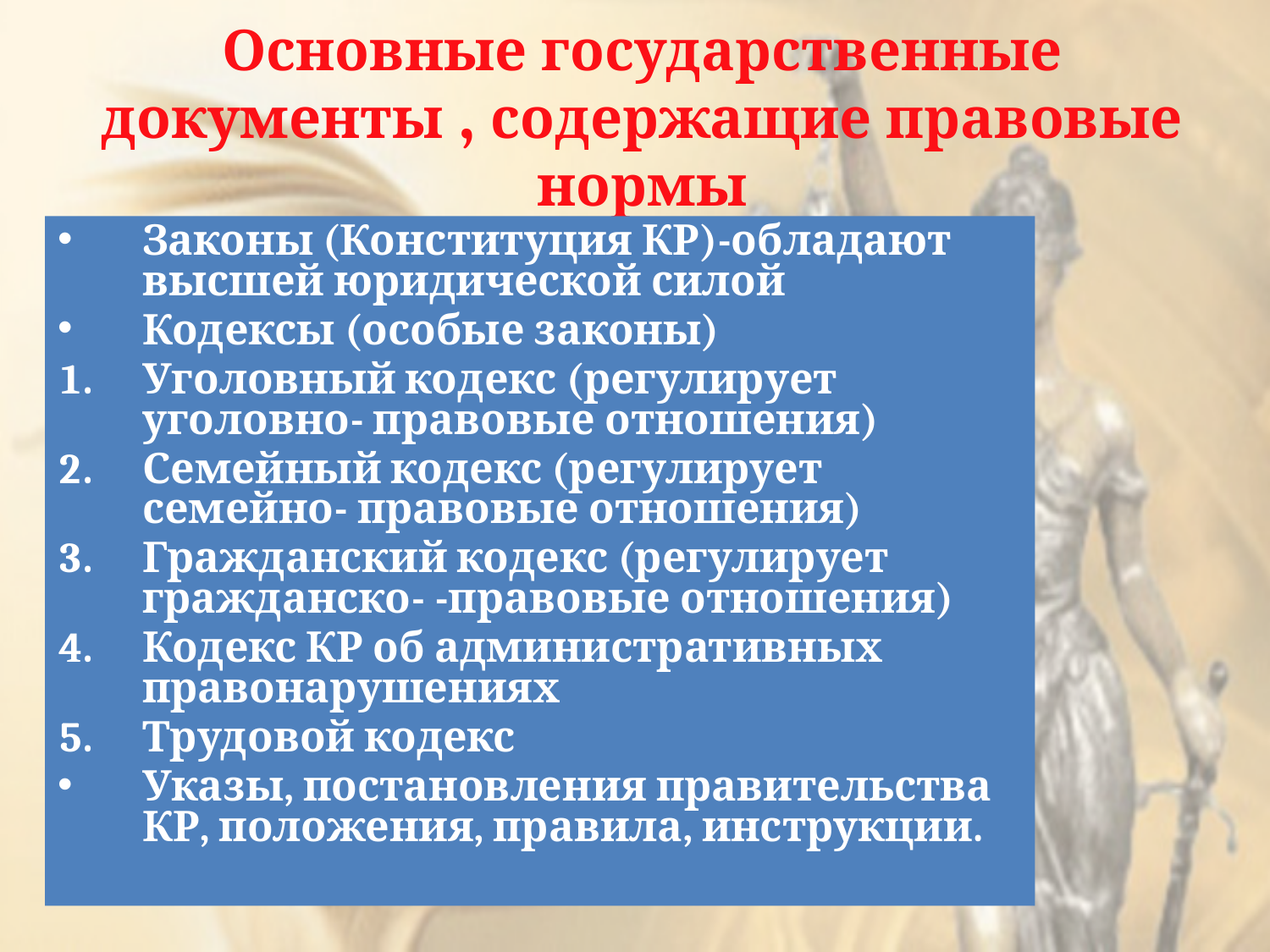

# Основные государственные документы , содержащие правовые нормы
Законы (Конституция КР)-обладают высшей юридической силой
Кодексы (особые законы)
Уголовный кодекс (регулирует уголовно- правовые отношения)
Семейный кодекс (регулирует семейно- правовые отношения)
Гражданский кодекс (регулирует гражданско- -правовые отношения)
Кодекс КР об административных правонарушениях
Трудовой кодекс
Указы, постановления правительства КР, положения, правила, инструкции.